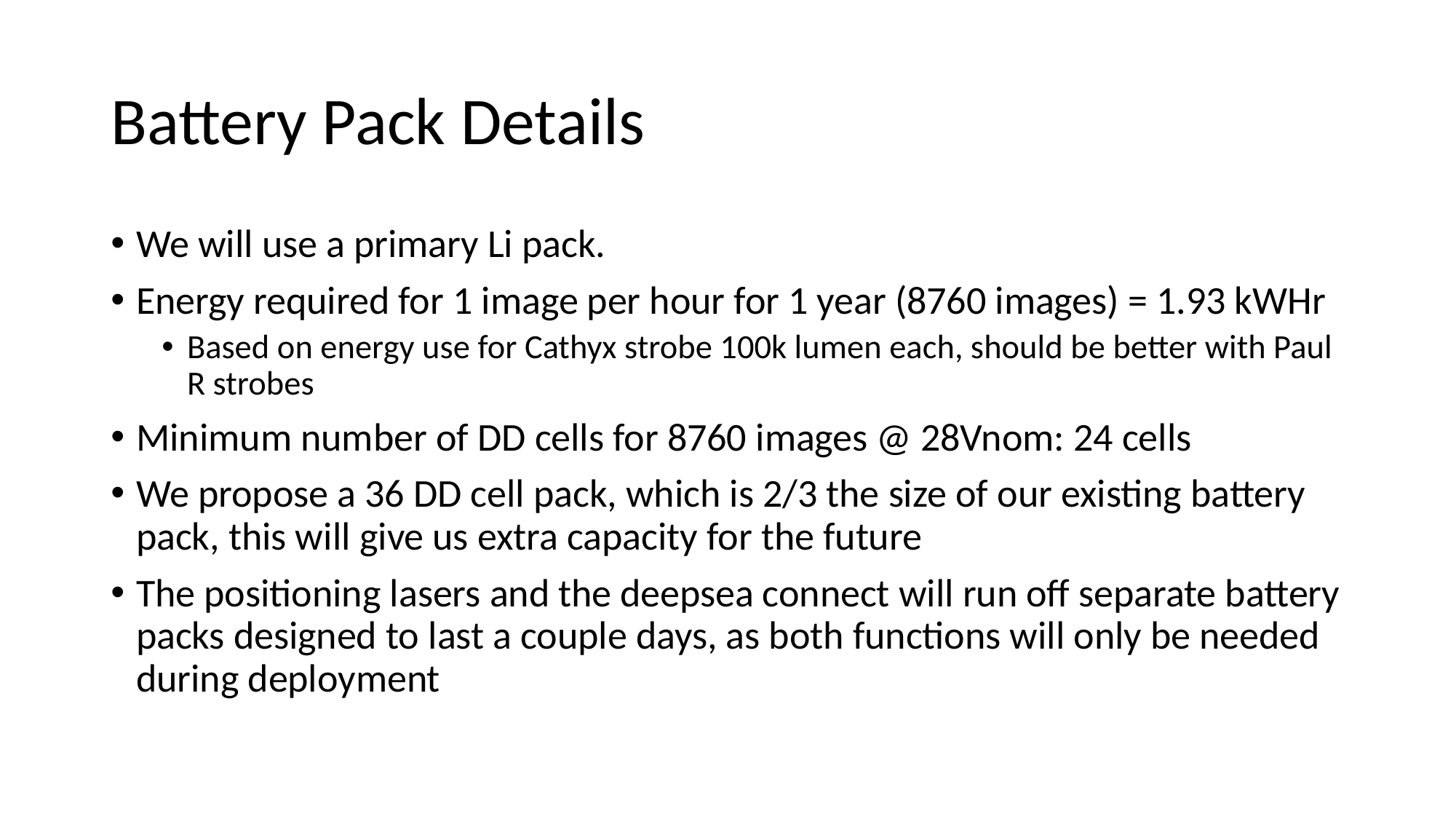

# Battery Pack Details
We will use a primary Li pack.
Energy required for 1 image per hour for 1 year (8760 images) = 1.93 kWHr
Based on energy use for Cathyx strobe 100k lumen each, should be better with Paul R strobes
Minimum number of DD cells for 8760 images @ 28Vnom: 24 cells
We propose a 36 DD cell pack, which is 2/3 the size of our existing battery pack, this will give us extra capacity for the future
The positioning lasers and the deepsea connect will run off separate battery packs designed to last a couple days, as both functions will only be needed during deployment